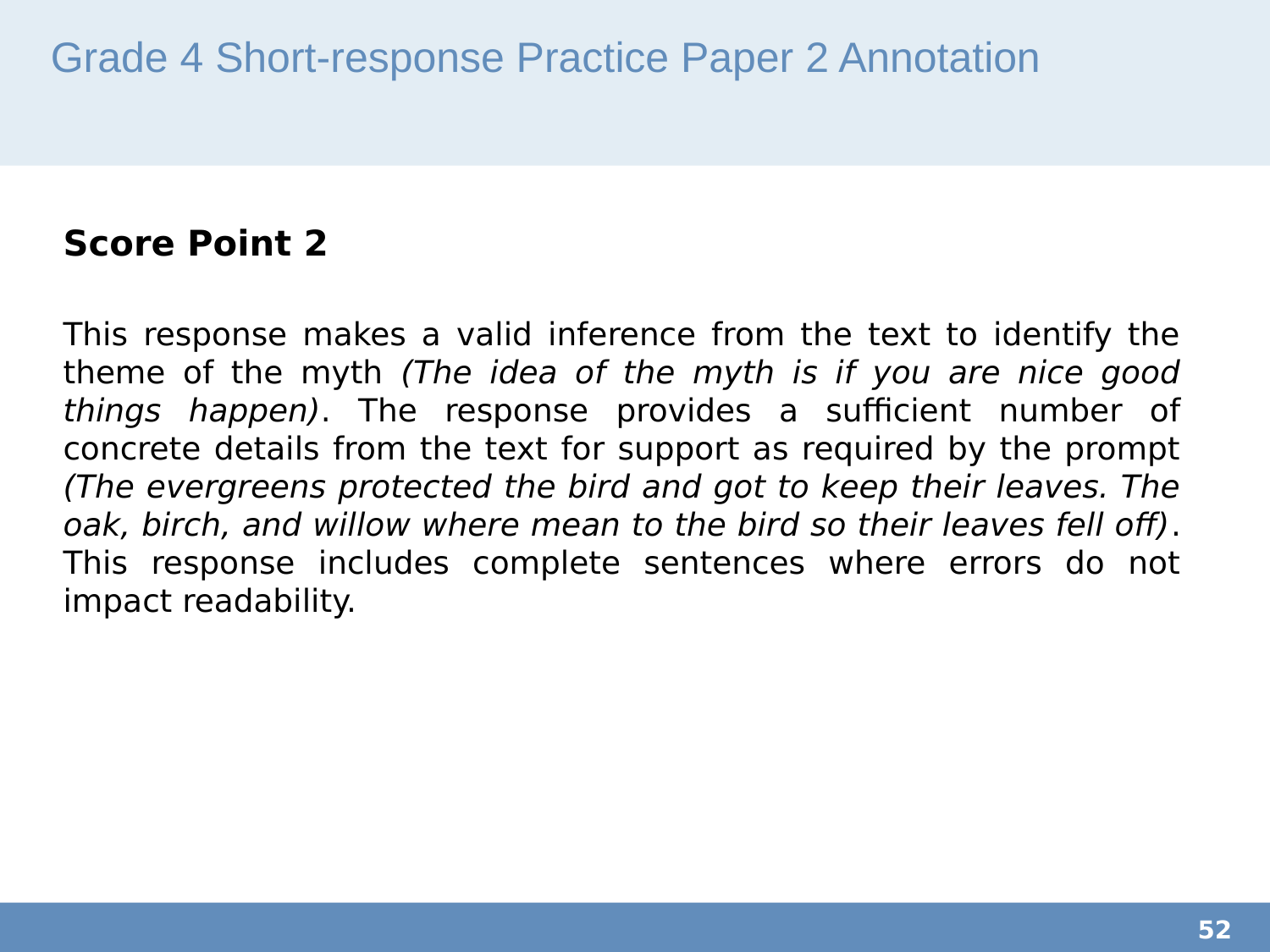

# Grade 4 Short-response Practice Paper 2 Annotation
Score Point 2

This response makes a valid inference from the text to identify the theme of the myth (The idea of the myth is if you are nice good things happen). The response provides a sufficient number of concrete details from the text for support as required by the prompt (The evergreens protected the bird and got to keep their leaves. The oak, birch, and willow where mean to the bird so their leaves fell off). This response includes complete sentences where errors do not impact readability.
52